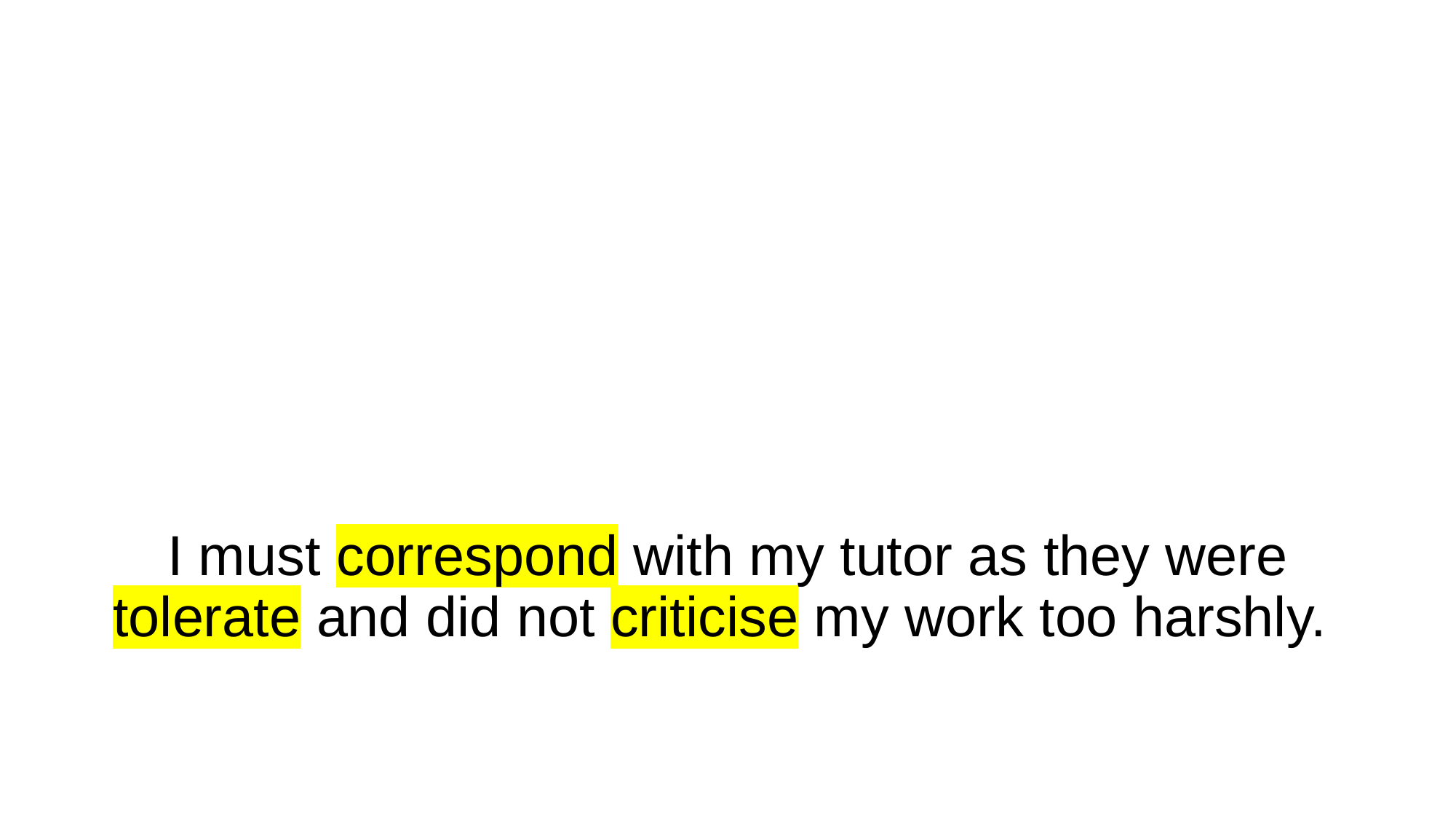

# I must correspond with my tutor as they were tolerate and did not criticise my work too harshly.